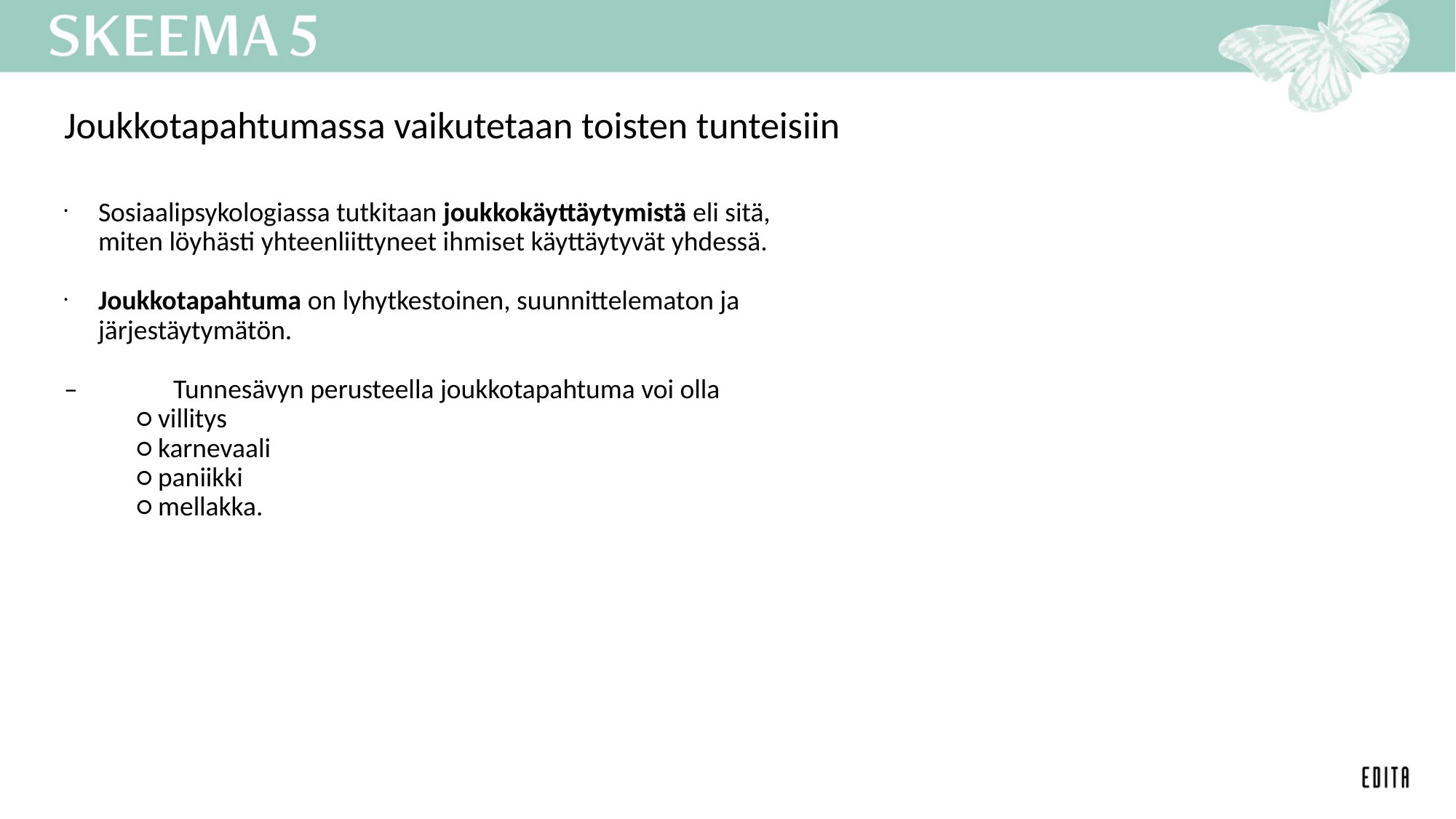

# Joukkotapahtumassa vaikutetaan toisten tunteisiin
Sosiaalipsykologiassa tutkitaan joukkokäyttäytymistä eli sitä, miten löyhästi yhteenliittyneet ihmiset käyttäytyvät yhdessä.

Joukkotapahtuma on lyhytkestoinen, suunnittelematon ja järjestäytymätön.

–	Tunnesävyn perusteella joukkotapahtuma voi olla
○ villitys
○ karnevaali
○ paniikki
○ mellakka.